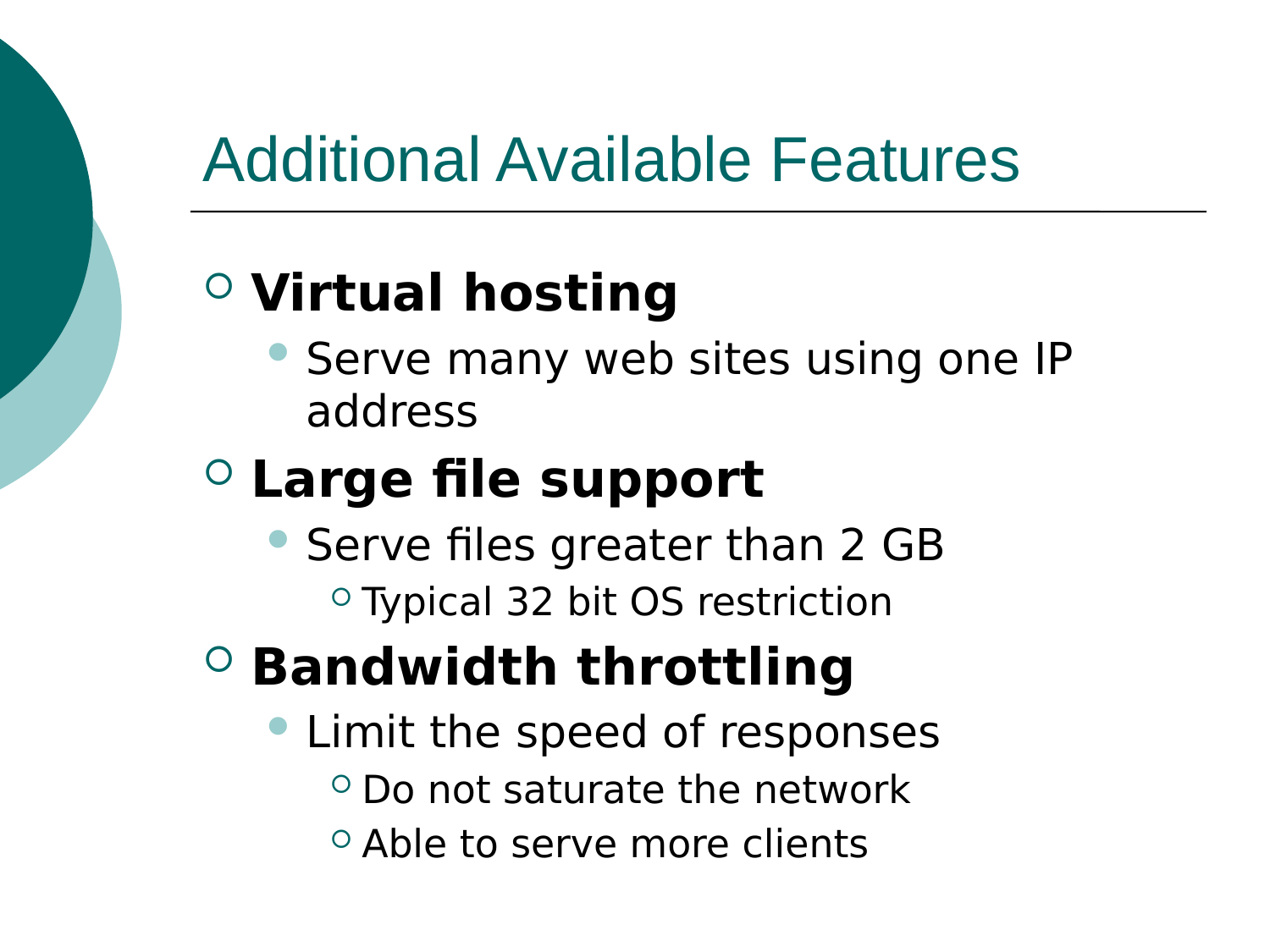

# Additional Available Features
Virtual hosting
Serve many web sites using one IP address
Large file support
Serve files greater than 2 GB
Typical 32 bit OS restriction
Bandwidth throttling
Limit the speed of responses
Do not saturate the network
Able to serve more clients